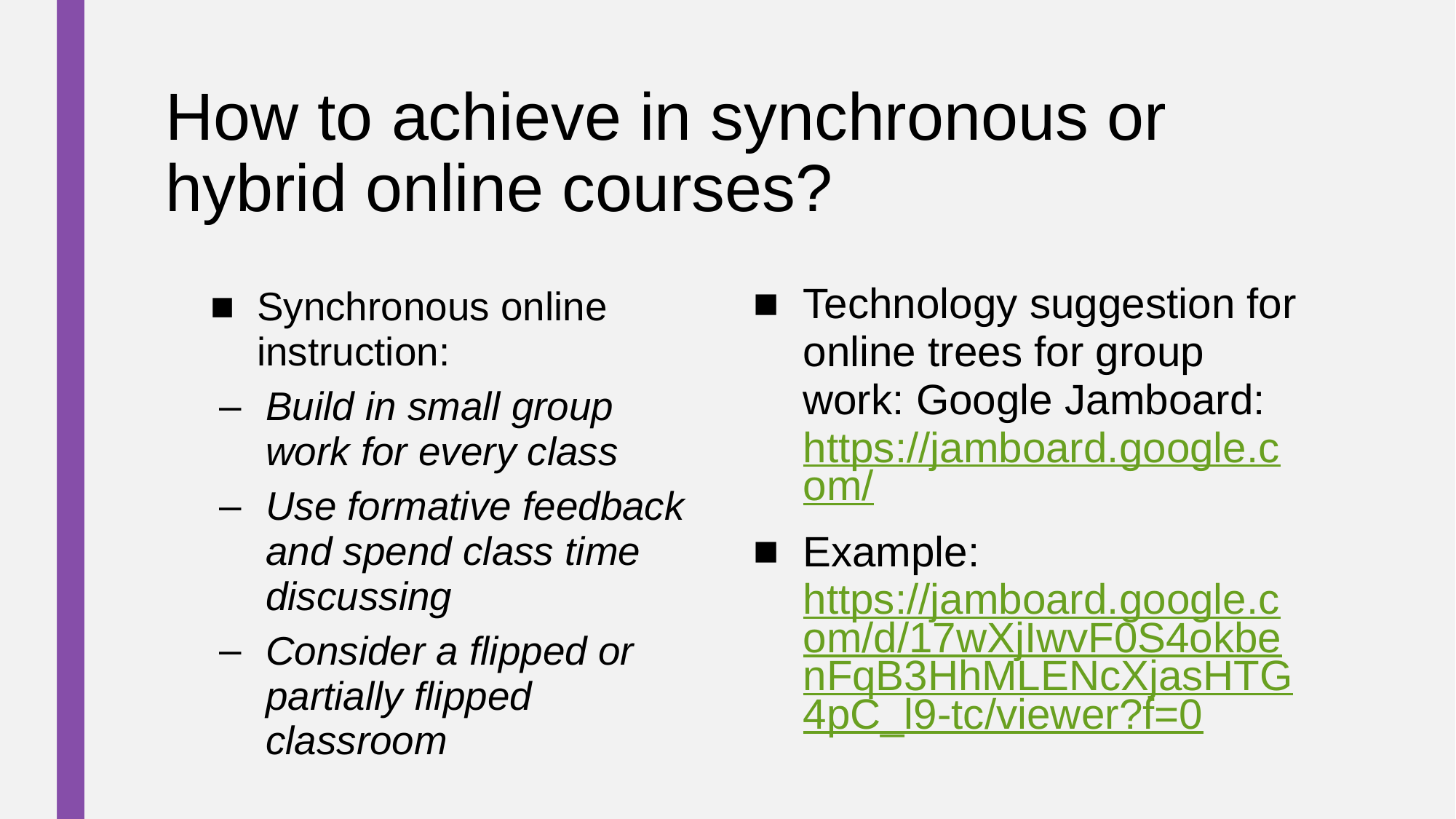

# How to achieve in synchronous or hybrid online courses?
Technology suggestion for online trees for group work: Google Jamboard: https://jamboard.google.com/
Example: https://jamboard.google.com/d/17wXjIwvF0S4okbenFqB3HhMLENcXjasHTG4pC_l9-tc/viewer?f=0

Synchronous online instruction:
Build in small group work for every class
Use formative feedback and spend class time discussing
Consider a flipped or partially flipped classroom